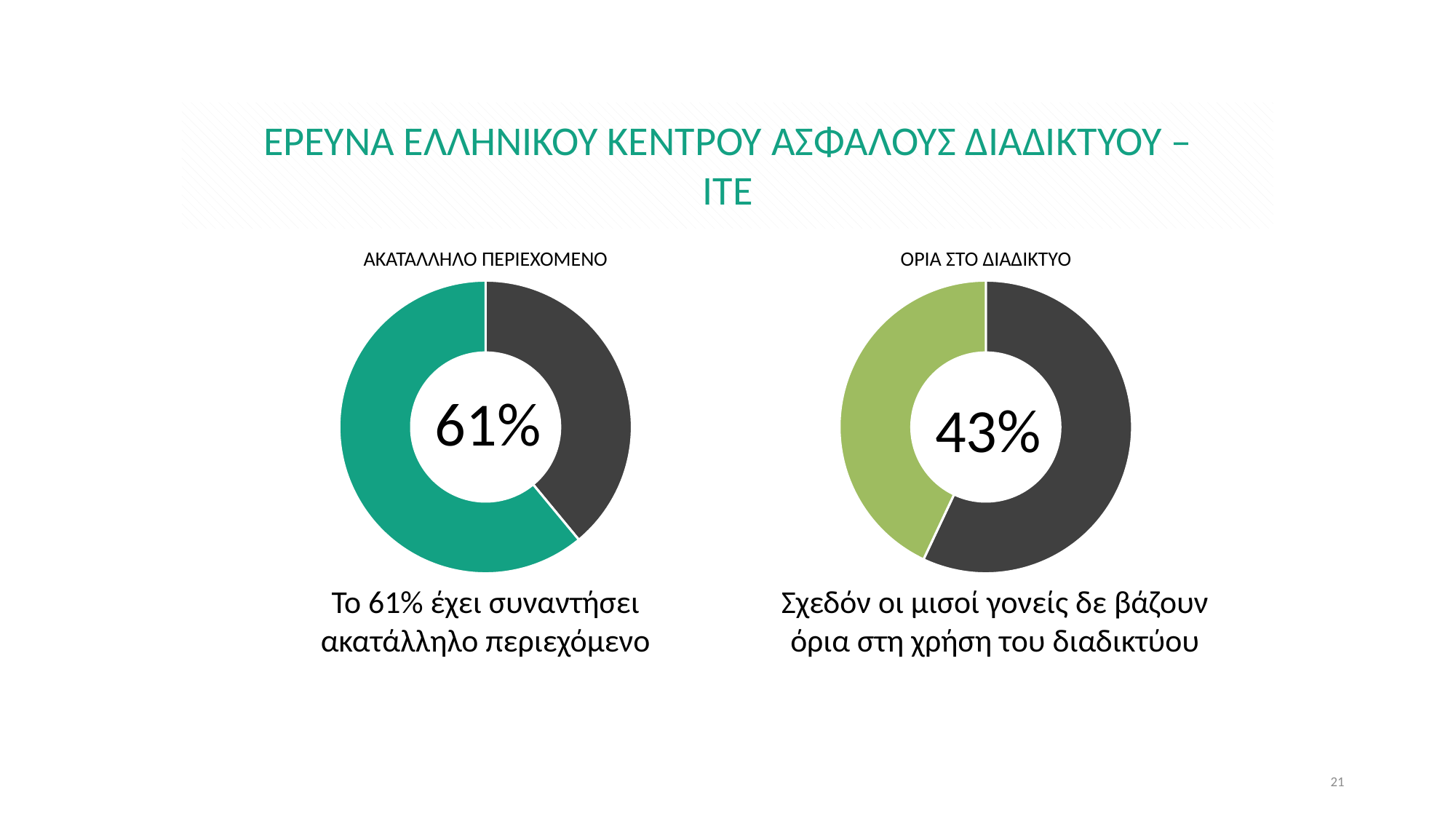

ΕΡΕΥΝΑ ΕΛΛΗΝΙΚΟΥ ΚΕΝΤΡΟΥ ΑΣΦΑΛΟΥΣ ΔΙΑΔΙΚΤΥΟΥ – ΙΤΕ
ΑΚΑΤΑΛΛΗΛΟ ΠΕΡΙΕΧΟΜΕΝΟ
ΟΡΙΑ ΣΤΟ ΔΙΑΔΙΚΤΥΟ

### Chart

| Category | Sales |
|---|---|
| 1st Qtr | 0.39 |
| 2nd Qtr | 0.61 |

### Chart

| Category | Sales |
|---|---|
| 1st Qtr | 0.57 |
| 2nd Qtr | 0.43 |

61%
43%
To 61% έχει συναντήσει ακατάλληλο περιεχόμενο
Σχεδόν οι μισοί γονείς δε βάζουν όρια στη χρήση του διαδικτύου
21